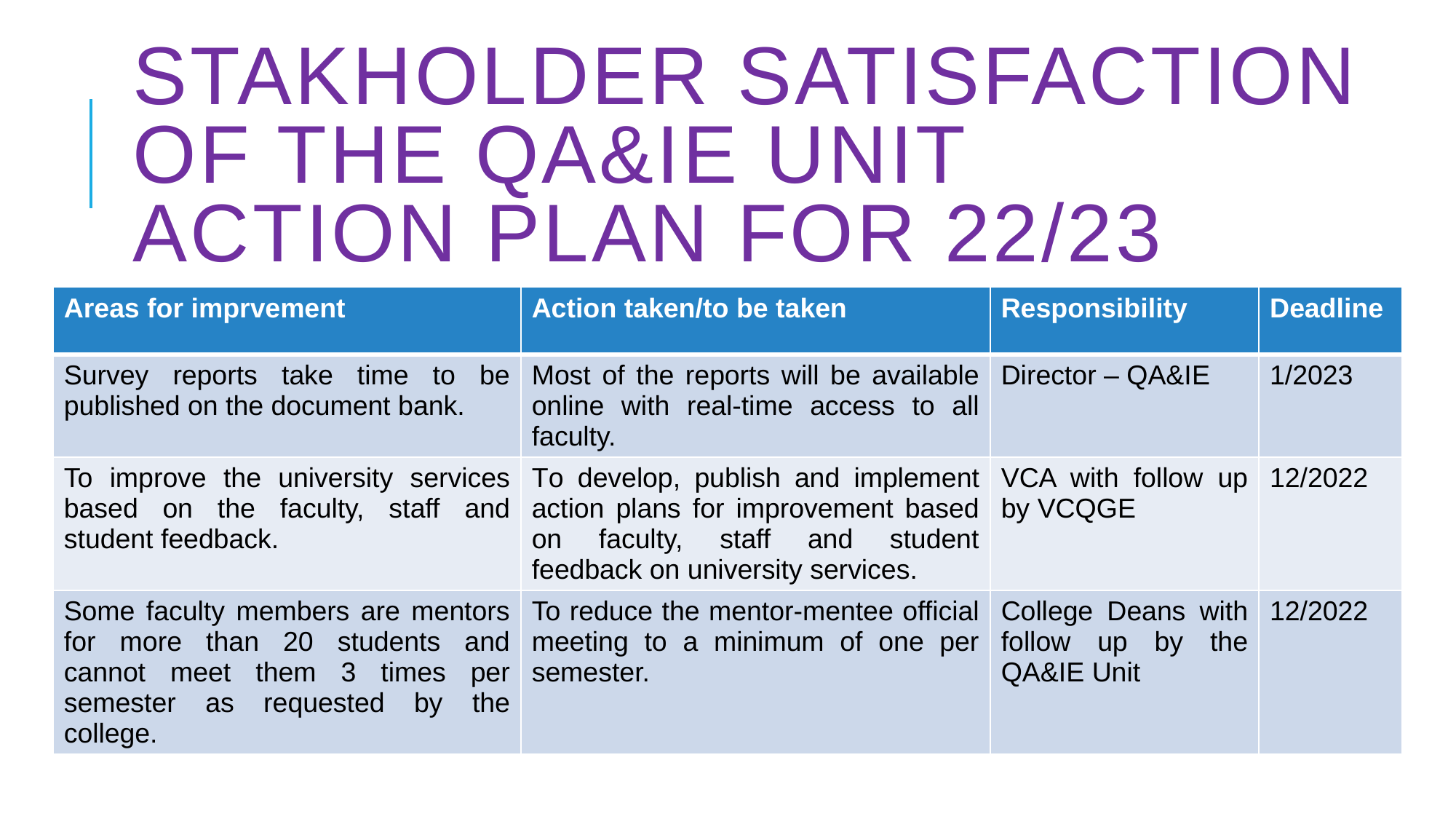

# STAKHOLDER SATISFACTION OF THE QA&IE UNIT ACTION PLAN FOR 22/23
| Areas for imprvement | Action taken/to be taken | Responsibility | Deadline |
| --- | --- | --- | --- |
| Survey reports take time to be published on the document bank. | Most of the reports will be available online with real-time access to all faculty. | Director – QA&IE | 1/2023 |
| To improve the university services based on the faculty, staff and student feedback. | To develop, publish and implement action plans for improvement based on faculty, staff and student feedback on university services. | VCA with follow up by VCQGE | 12/2022 |
| Some faculty members are mentors for more than 20 students and cannot meet them 3 times per semester as requested by the college. | To reduce the mentor-mentee official meeting to a minimum of one per semester. | College Deans with follow up by the QA&IE Unit | 12/2022 |